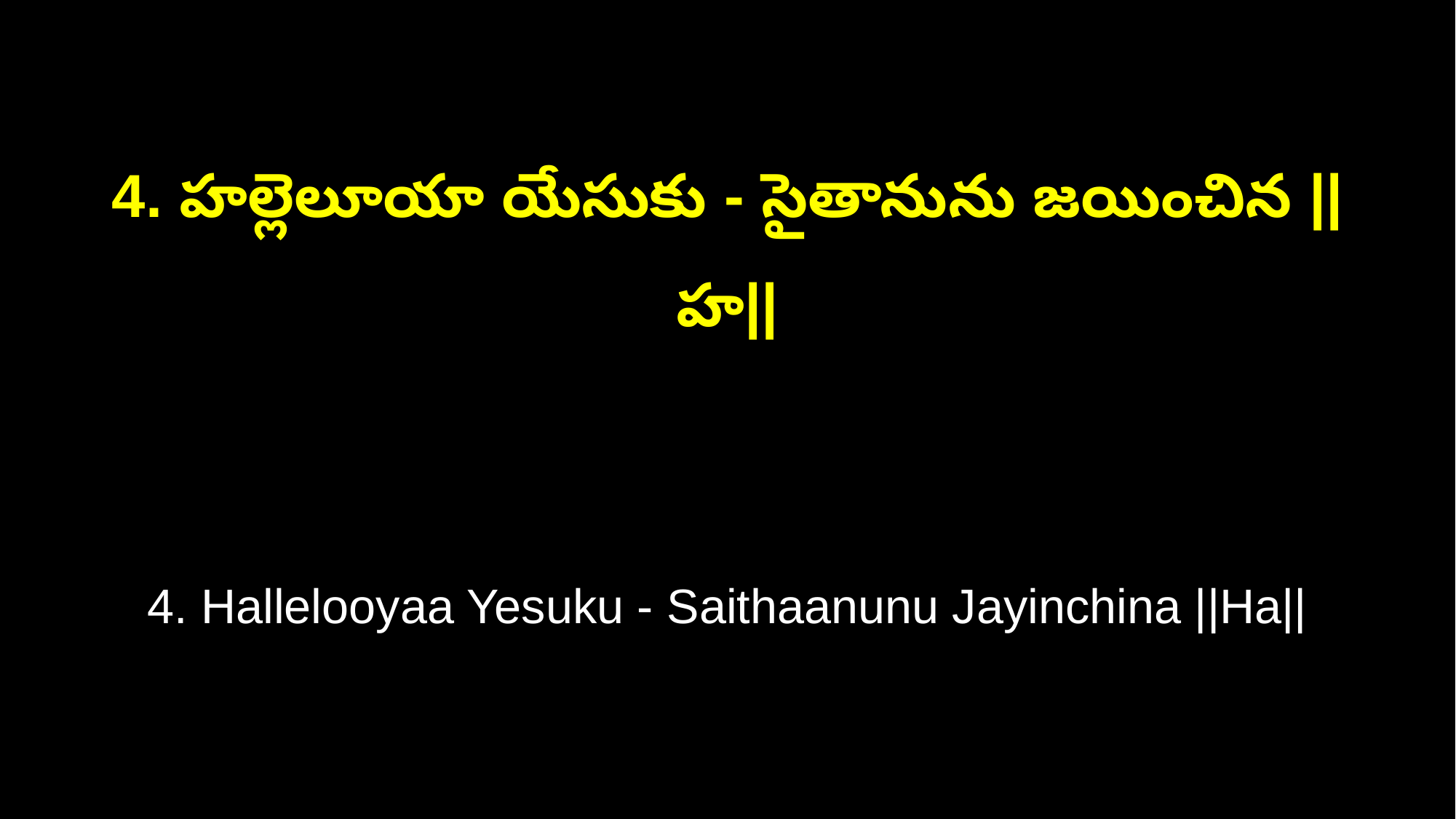

4. హల్లెలూయా యేసుకు - సైతానును జయించిన ||హ||
4. Hallelooyaa Yesuku - Saithaanunu Jayinchina ||Ha||